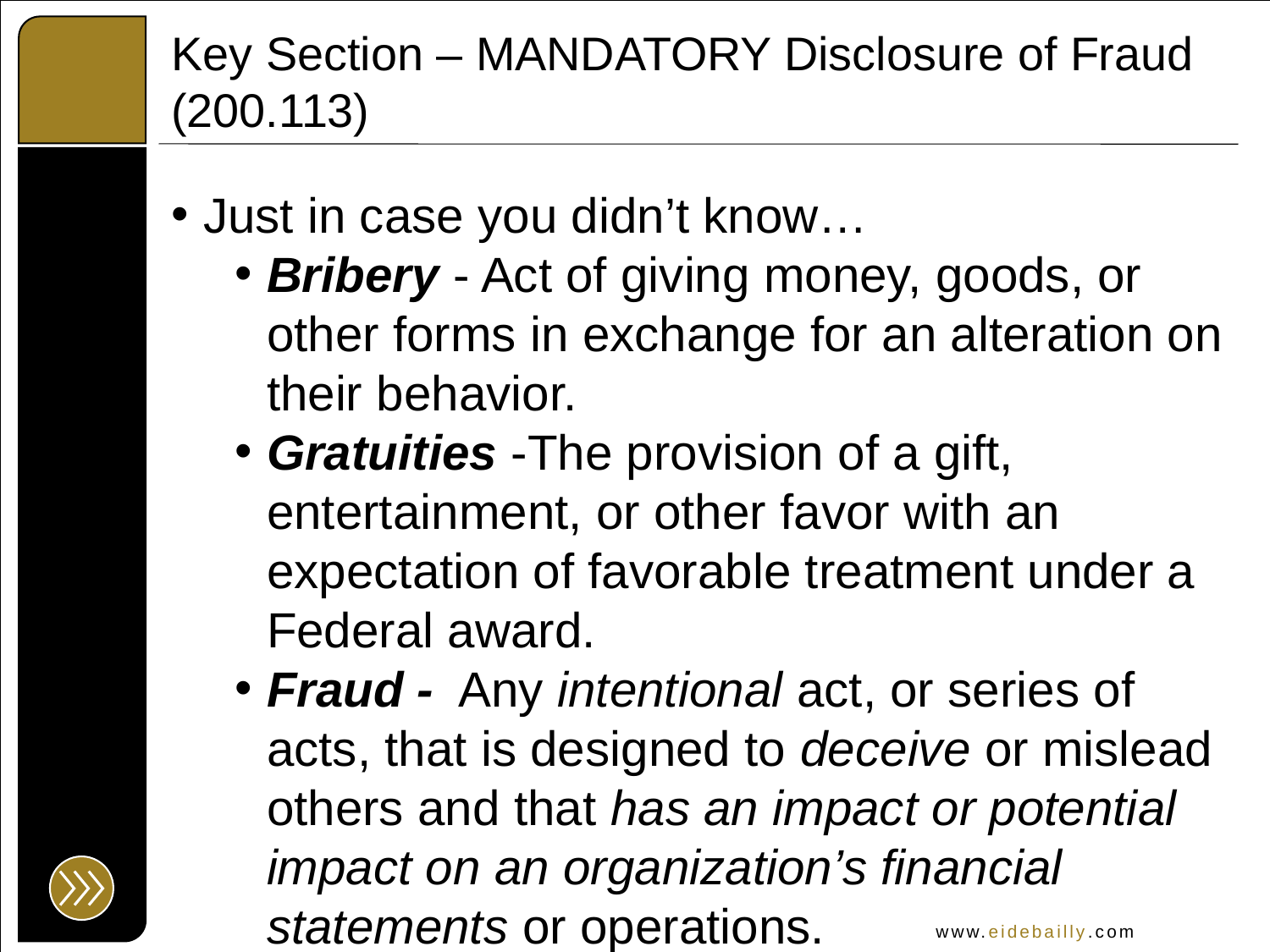

# Key Section – MANDATORY Disclosure of Fraud (200.113)
Just in case you didn’t know…
Bribery - Act of giving money, goods, or other forms in exchange for an alteration on their behavior.
Gratuities -The provision of a gift, entertainment, or other favor with an expectation of favorable treatment under a Federal award.
Fraud -  Any intentional act, or series of acts, that is designed to deceive or mislead others and that has an impact or potential impact on an organization’s financial statements or operations.